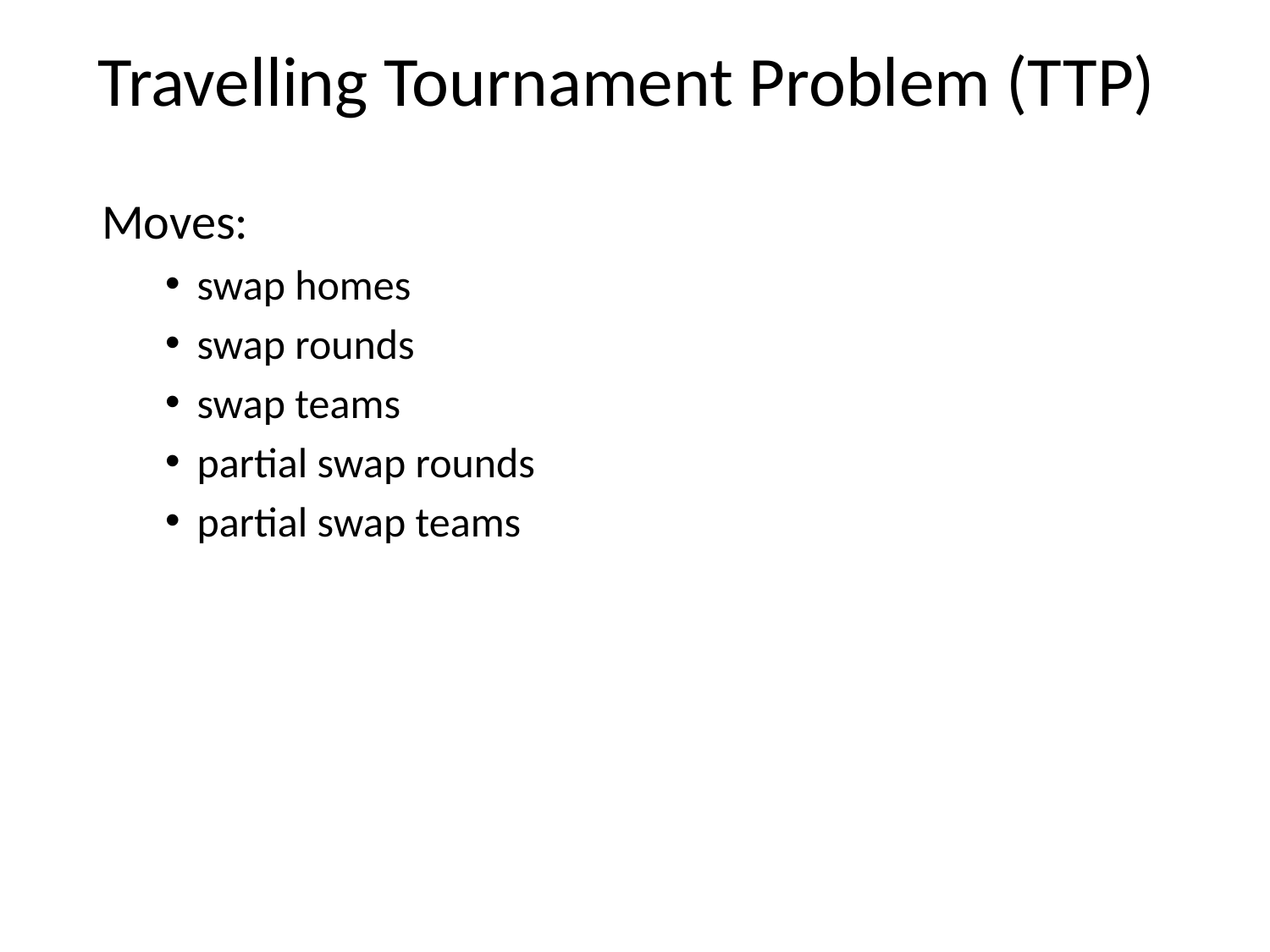

# Travelling Tournament Problem (TTP)

Moves:
swap homes
swap rounds
swap teams
partial swap rounds
partial swap teams